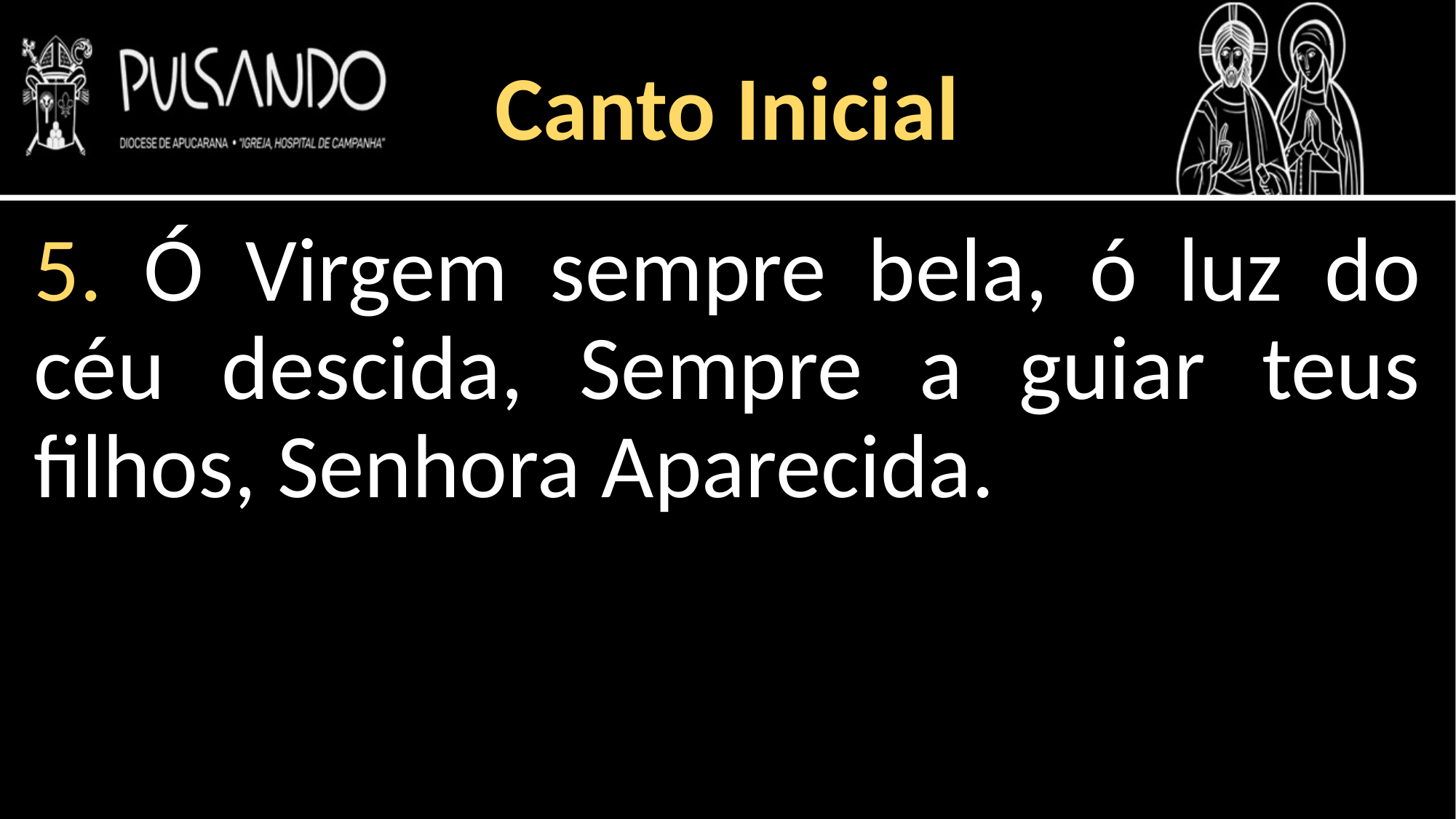

Canto Inicial
5. Ó Virgem sempre bela, ó luz do céu descida, Sempre a guiar teus filhos, Senhora Aparecida.